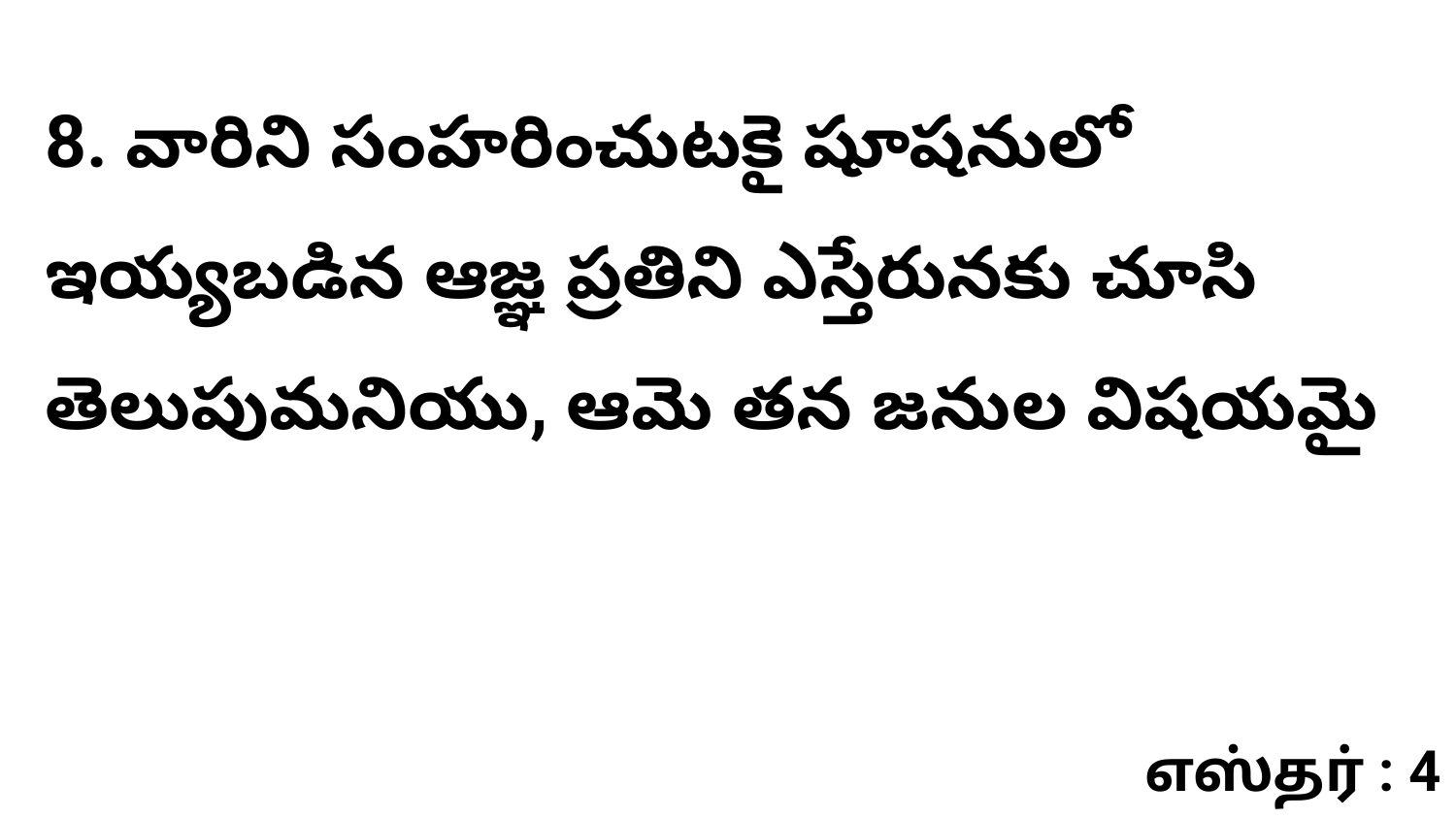

8. ​వారిని సంహరించుటకై షూషనులో ఇయ్యబడిన ఆజ్ఞ ప్రతిని ఎస్తేరునకు చూసి తెలుపుమనియు, ఆమె తన జనుల విషయమై
எஸ்தர் : 4